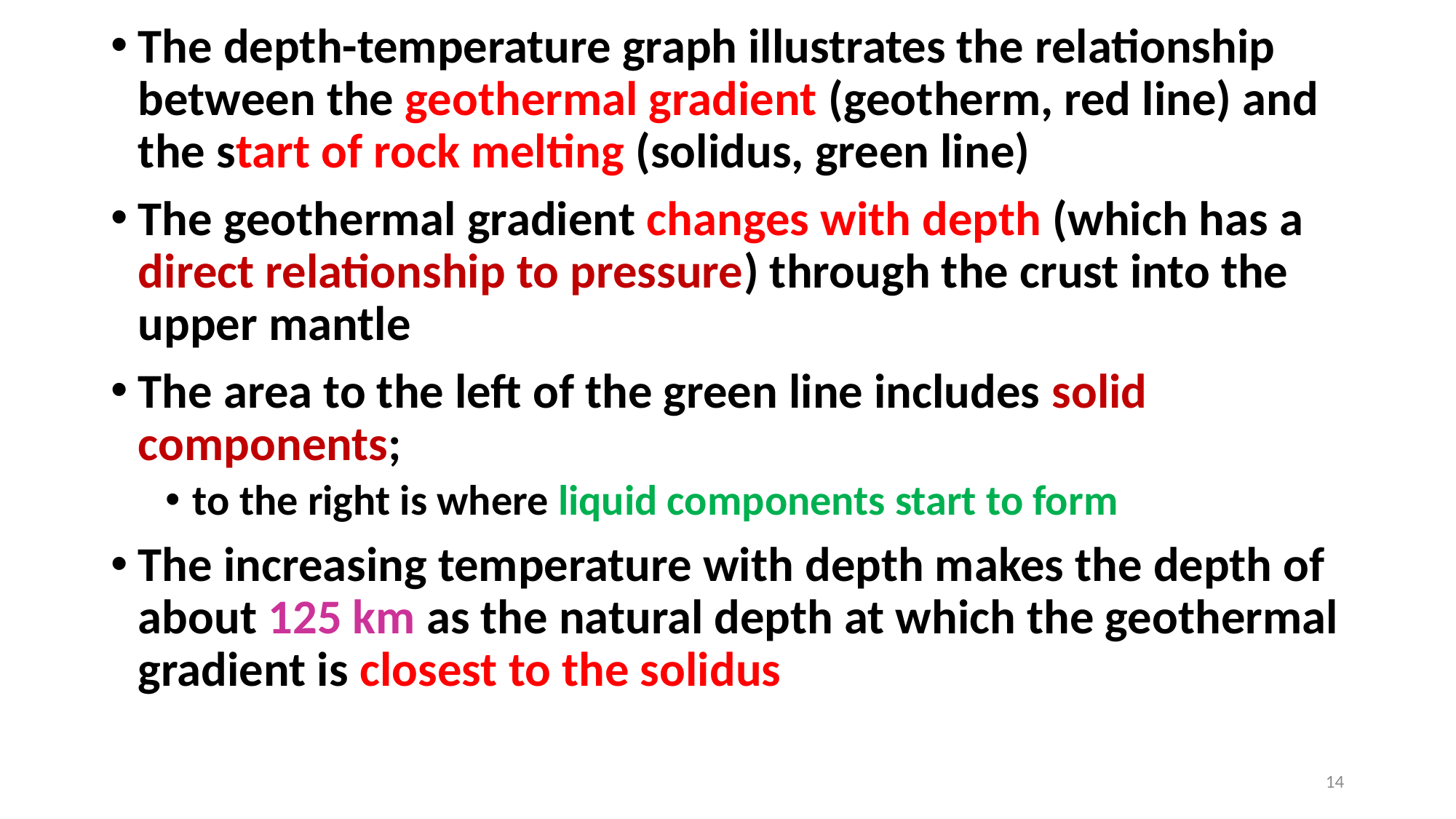

The depth-temperature graph illustrates the relationship between the geothermal gradient (geotherm, red line) and the start of rock melting (solidus, green line)
The geothermal gradient changes with depth (which has a direct relationship to pressure) through the crust into the upper mantle
The area to the left of the green line includes solid components;
to the right is where liquid components start to form
The increasing temperature with depth makes the depth of about 125 km as the natural depth at which the geothermal gradient is closest to the solidus
14